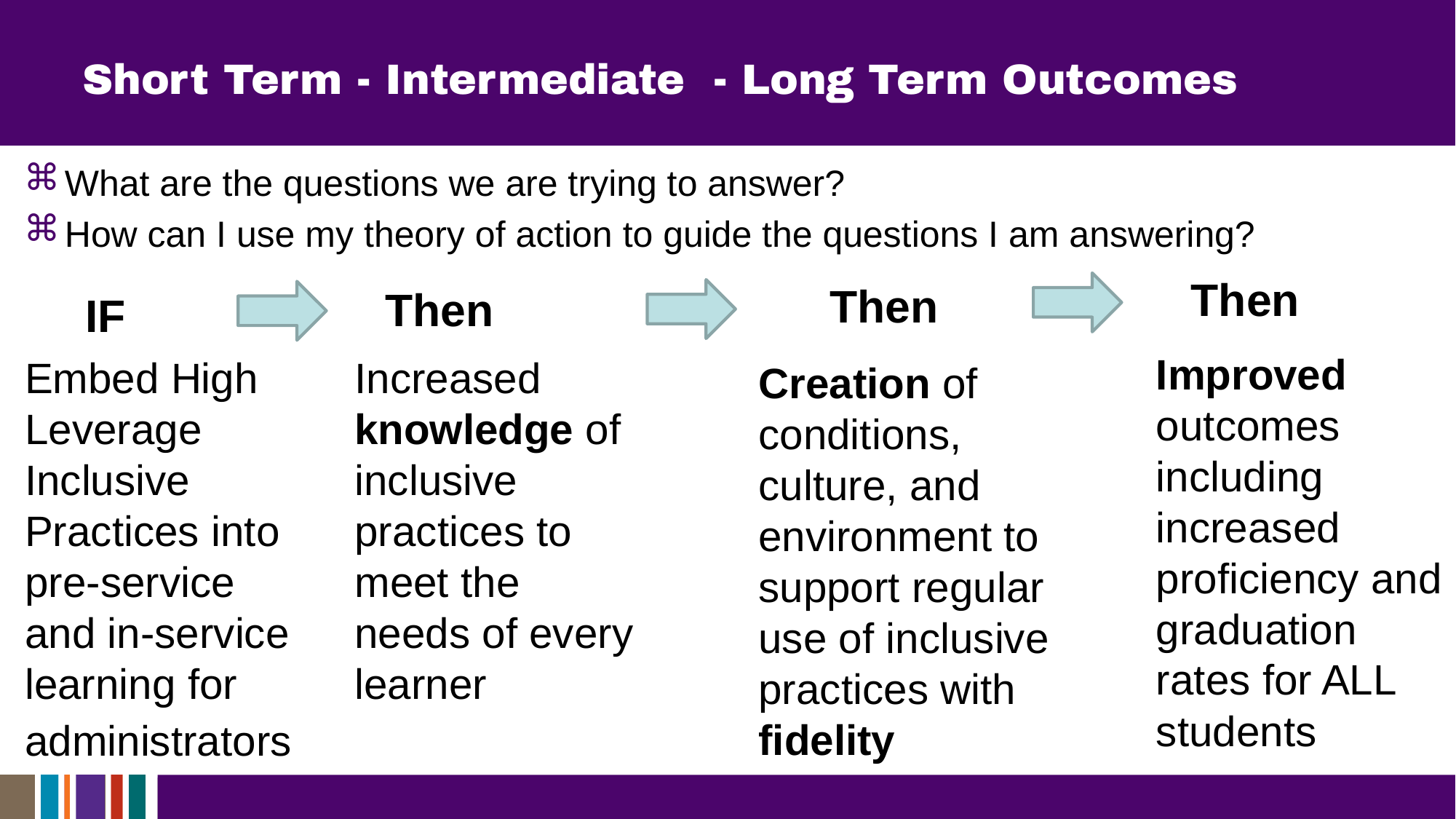

# Short Term - Intermediate  - Long Term Outcomes
What are the questions we are trying to answer?
How can I use my theory of action to guide the questions I am answering?

Then
Then

Then

IF

Improved outcomes including increased proficiency and graduation rates for ALL students
Embed High Leverage Inclusive Practices into pre-service and in-service learning for administrators
Increased knowledge of inclusive practices to meet the needs of every learner
Creation of conditions, culture, and environment to support regular use of inclusive practices with fidelity